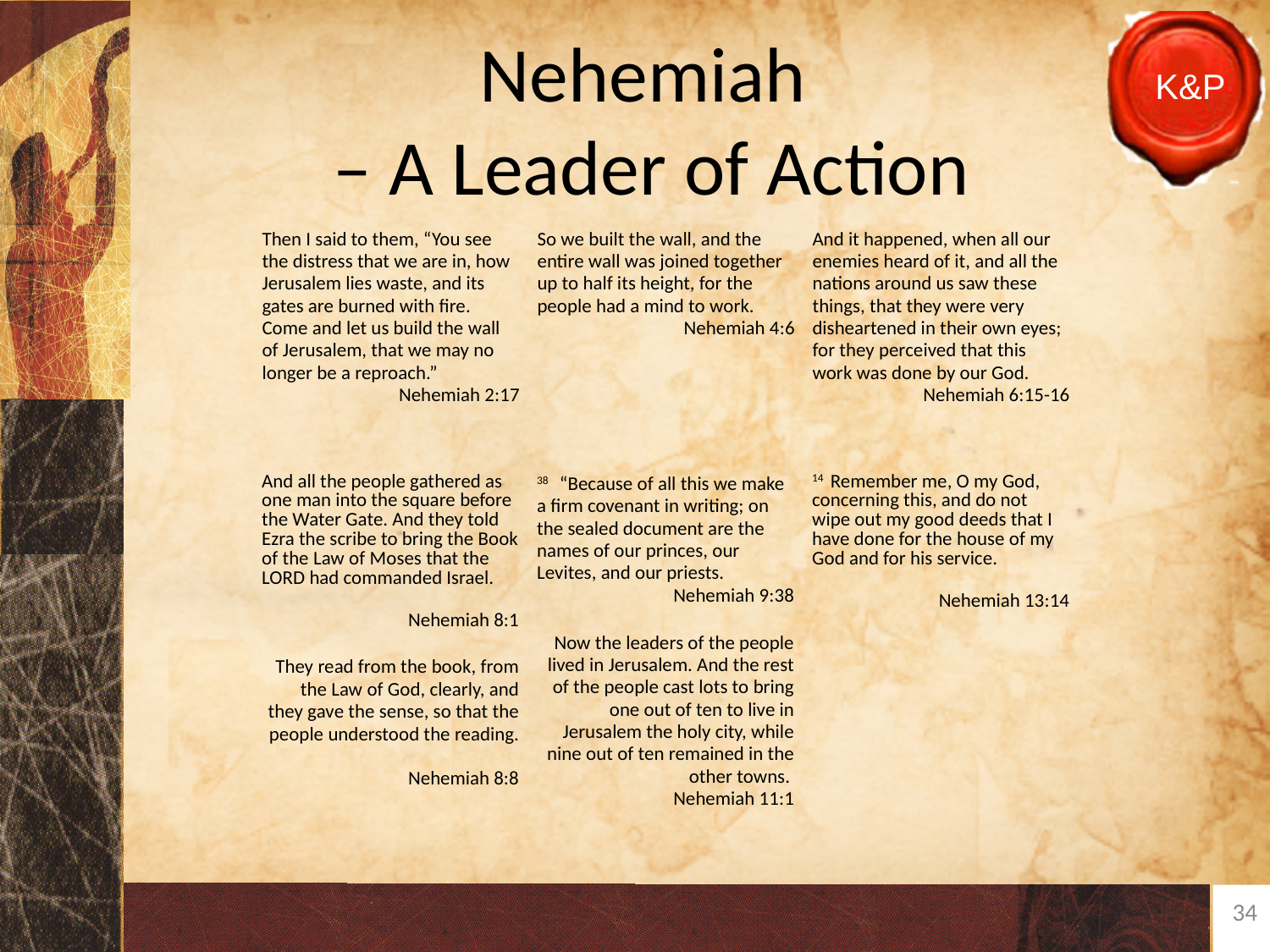

# Nehemiah – A Leader of Action
| Then I said to them, “You see the distress that we are in, how Jerusalem lies waste, and its gates are burned with fire. Come and let us build the wall of Jerusalem, that we may no longer be a reproach.” Nehemiah 2:17 | So we built the wall, and the entire wall was joined together up to half its height, for the people had a mind to work. Nehemiah 4:6 | And it happened, when all our enemies heard of it, and all the nations around us saw these things, that they were very disheartened in their own eyes; for they perceived that this work was done by our God. Nehemiah 6:15-16 |
| --- | --- | --- |
| And all the people gathered as one man into the square before the Water Gate. And they told Ezra the scribe to bring the Book of the Law of Moses that the LORD had commanded Israel. Nehemiah 8:1 They read from the book, from the Law of God, clearly, and they gave the sense, so that the people understood the reading. Nehemiah 8:8 | 38   “Because of all this we make a firm covenant in writing; on the sealed document are the names of our princes, our Levites, and our priests. Nehemiah 9:38 Now the leaders of the people lived in Jerusalem. And the rest of the people cast lots to bring one out of ten to live in Jerusalem the holy city, while nine out of ten remained in the other towns. Nehemiah 11:1 | 14  Remember me, O my God, concerning this, and do not wipe out my good deeds that I have done for the house of my God and for his service. Nehemiah 13:14 |
| --- | --- | --- |